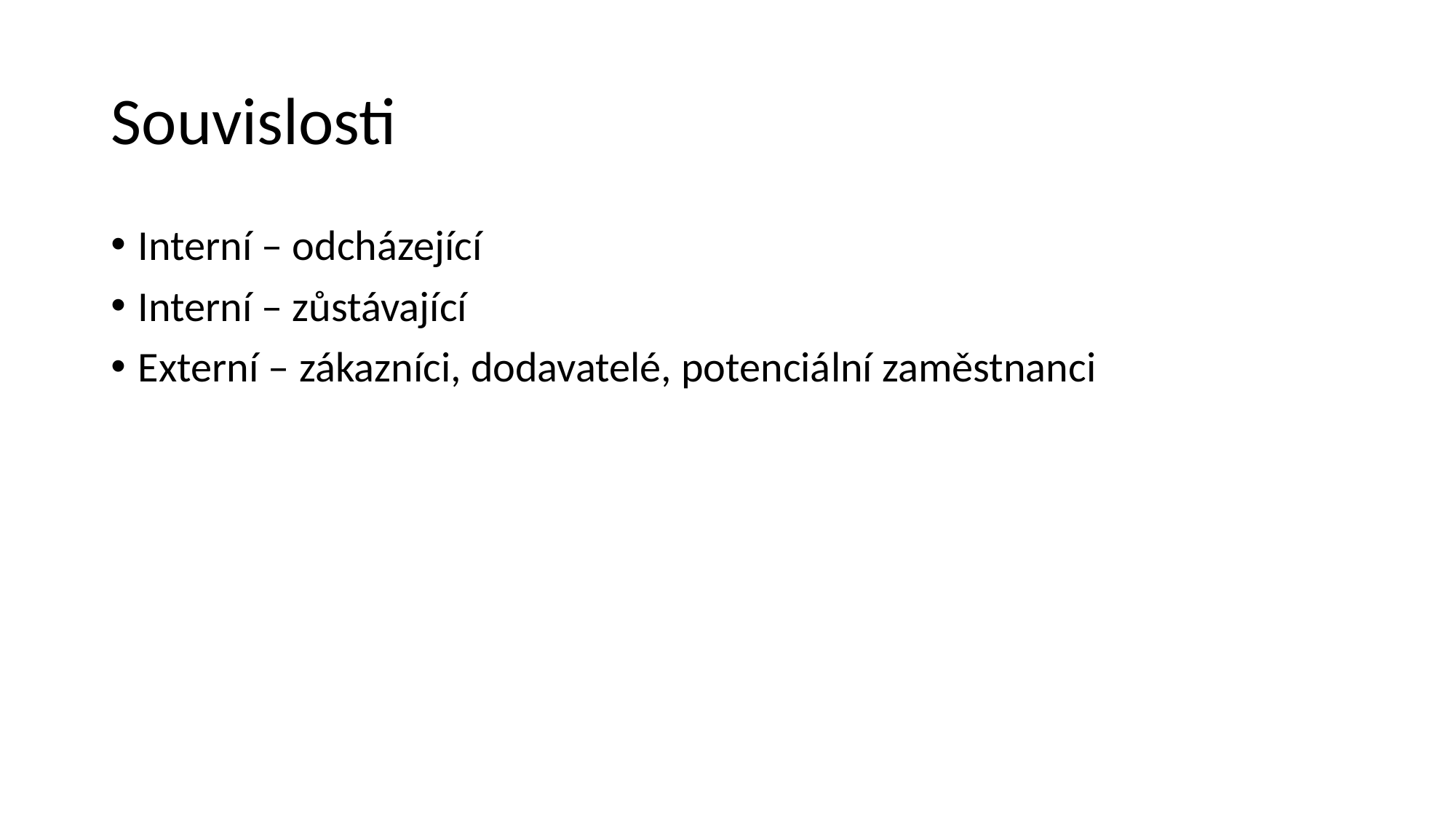

# Souvislosti
Interní – odcházející
Interní – zůstávající
Externí – zákazníci, dodavatelé, potenciální zaměstnanci